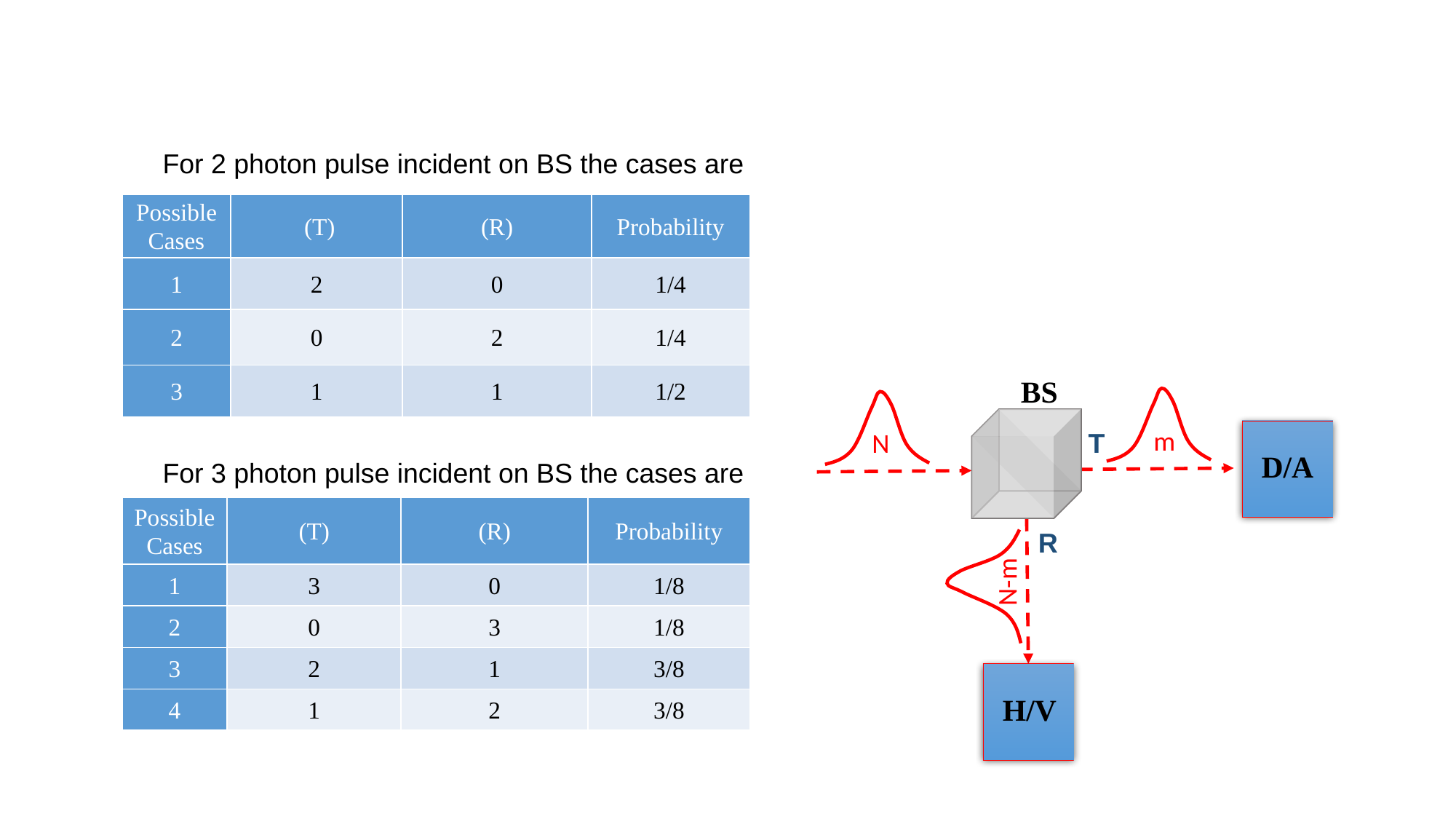

For 2 photon pulse incident on BS the cases are

| Possible Cases | (T) | (R) | Probability |
| --- | --- | --- | --- |
| 1 | 2 | 0 | 1/4 |
| 2 | 0 | 2 | 1/4 |
| 3 | 1 | 1 | 1/2 |
BS

m
T
N

D/A
R

N-m

H/V
For 3 photon pulse incident on BS the cases are

| Possible Cases | (T) | (R) | Probability |
| --- | --- | --- | --- |
| 1 | 3 | 0 | 1/8 |
| 2 | 0 | 3 | 1/8 |
| 3 | 2 | 1 | 3/8 |
| 4 | 1 | 2 | 3/8 |